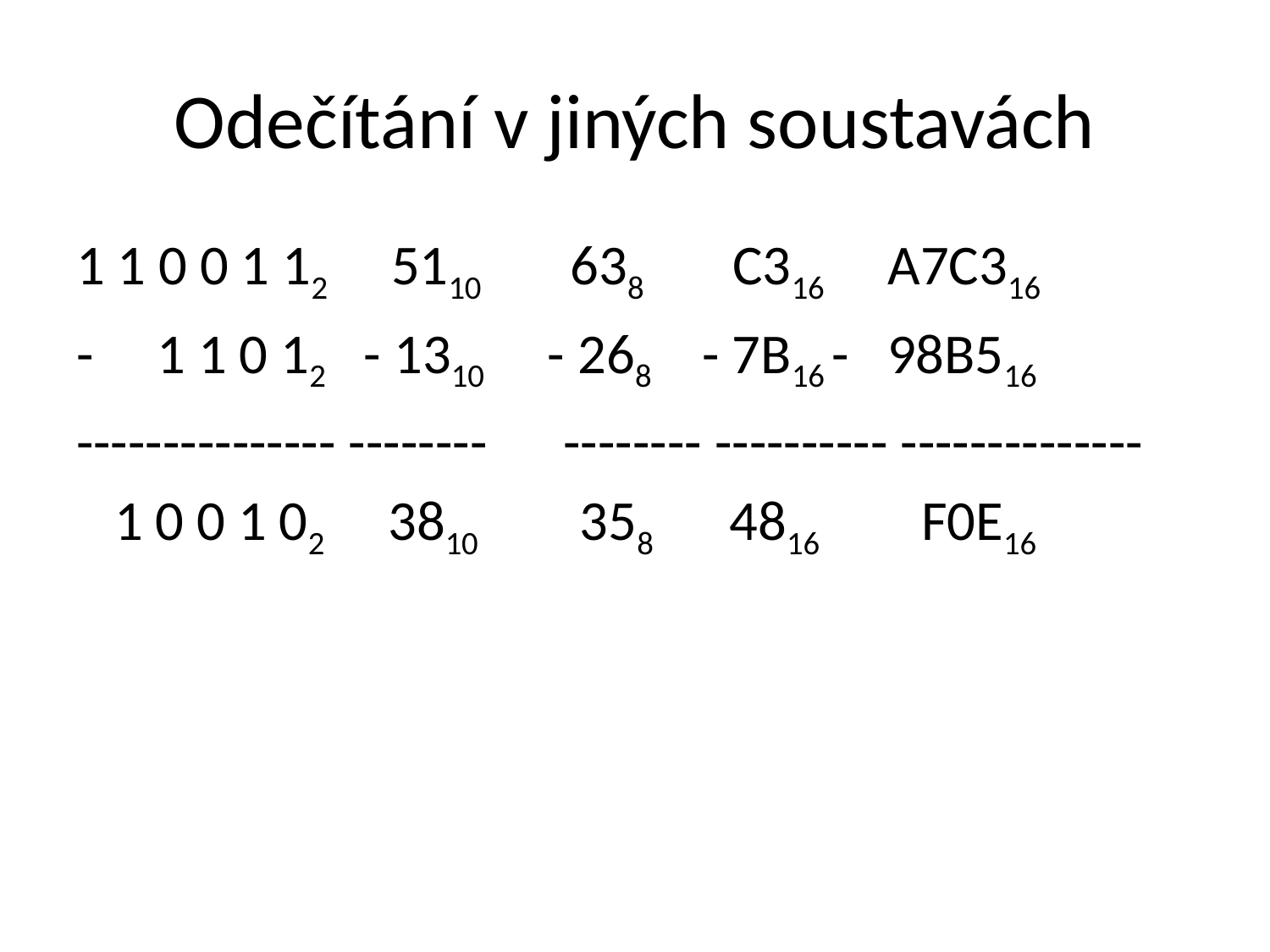

# Odečítání v jiných soustavách
1 1 0 0 1 12     5110       638       C316     A7C316
-     1 1 0 12   - 1310     - 268    - 7B16 -   98B516
--------------- --------      -------- ---------- --------------
   1 0 0 1 02     3810        358      4816        F0E16